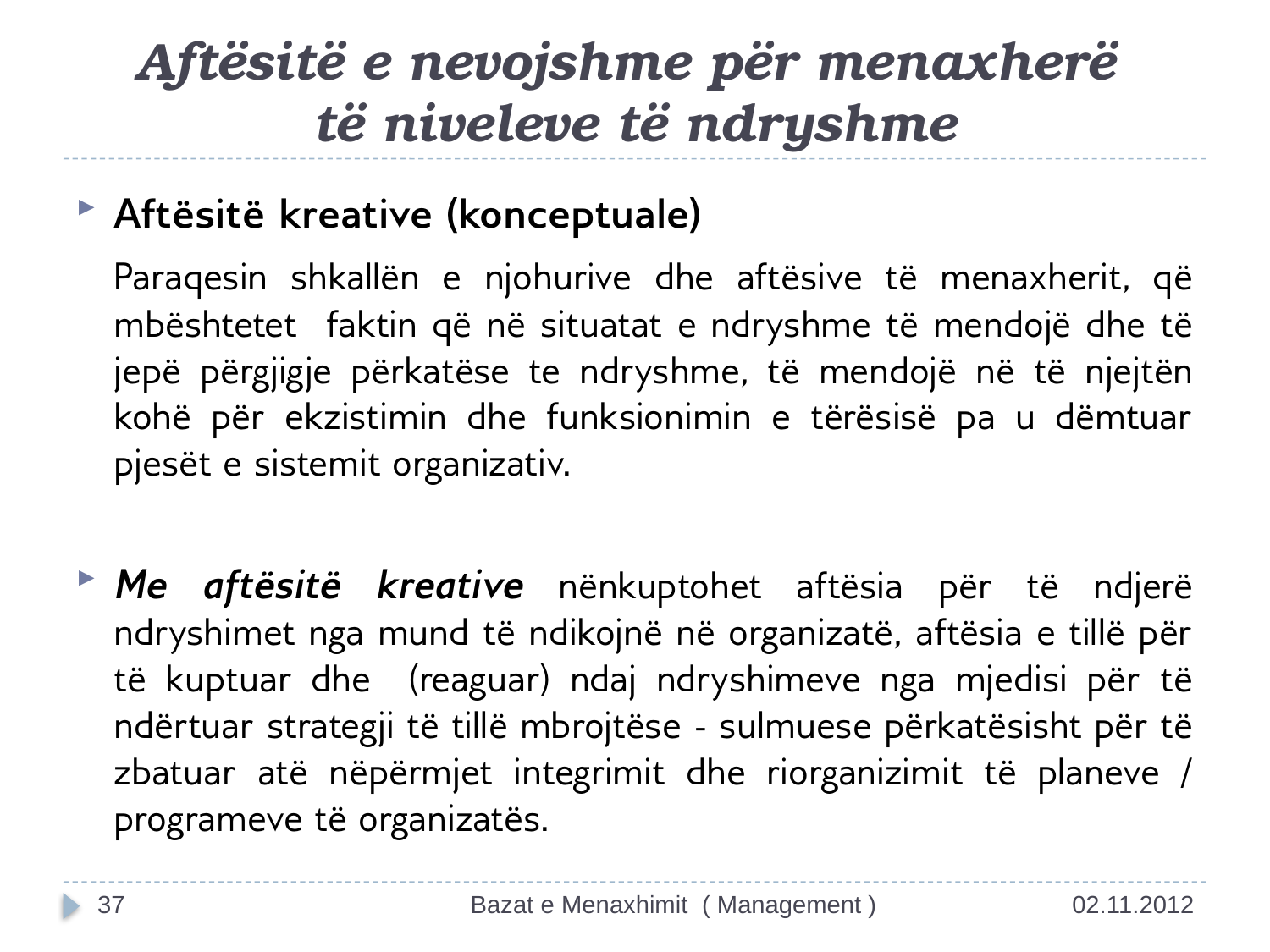

# Aftësitë e nevojshme për menaxherë të niveleve të ndryshme
Aftësitë kreative (konceptuale)
	Paraqesin shkallën e njohurive dhe aftësive të menaxherit, që mbështetet  faktin që në situatat e ndryshme të mendojë dhe të jepë përgjigje përkatëse te ndryshme, të mendojë në të njejtën kohë për ekzistimin dhe funksionimin e tërësisë pa u dëmtuar pjesët e sistemit organizativ.

Me aftësitë kreative nënkuptohet aftësia për të ndjerë ndryshimet nga mund të ndikojnë në organizatë, aftësia e tillë për të kuptuar dhe  (reaguar) ndaj ndryshimeve nga mjedisi për të ndërtuar strategji të tillë mbrojtëse - sulmuese përkatësisht për të zbatuar atë nëpërmjet integrimit dhe riorganizimit të planeve / programeve të organizatës.
37
Bazat e Menaxhimit  ( Management )
02.11.2012